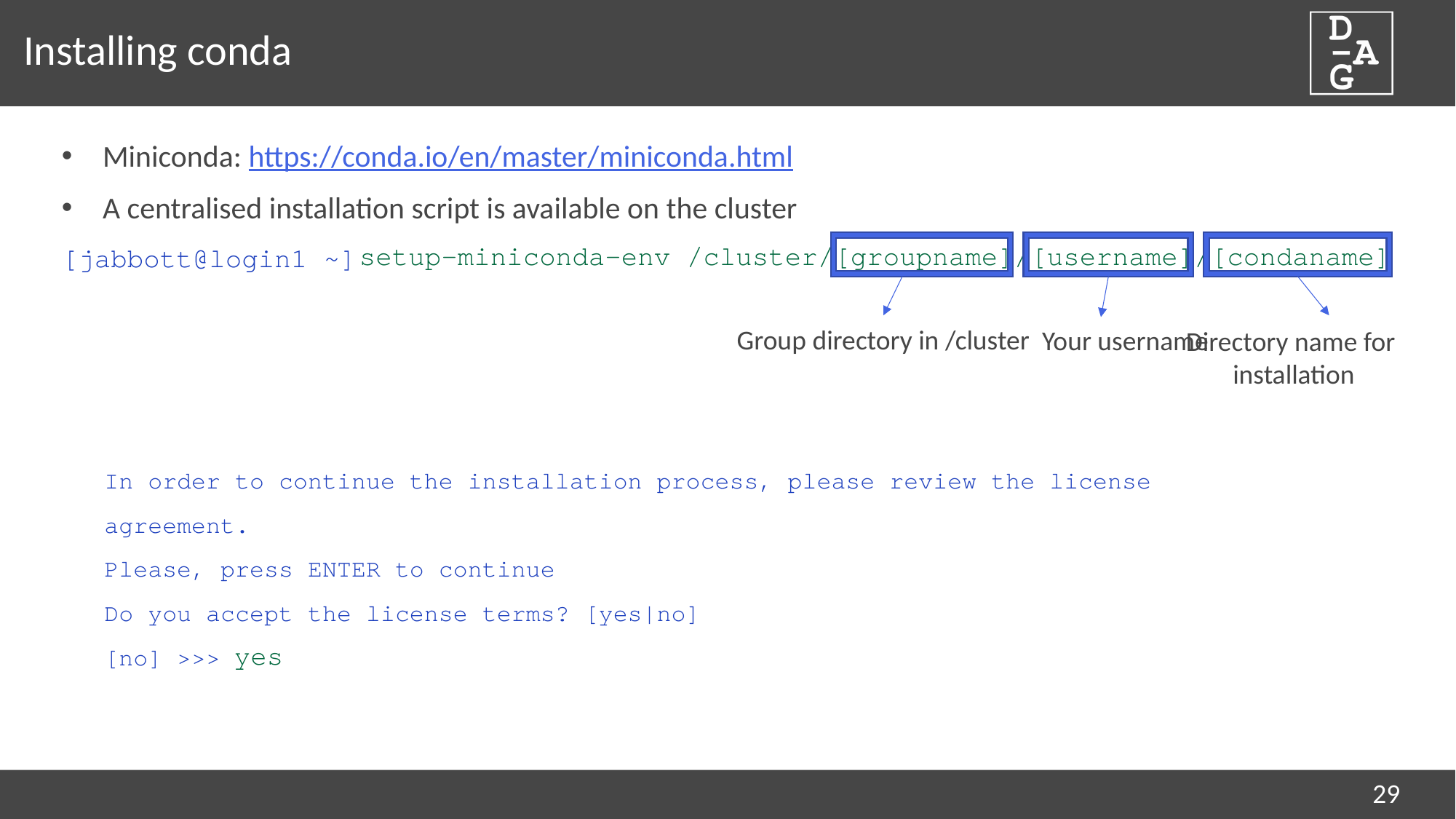

# Installing conda
Miniconda: https://conda.io/en/master/miniconda.html
A centralised installation script is available on the cluster
[jabbott@login1 ~]

In order to continue the installation process, please review the license
agreement.
Please, press ENTER to continue
Do you accept the license terms? [yes|no]
[no] >>>

setup-miniconda-env /cluster/[groupname]/[username]/[condaname]

Group directory in /cluster

Your username

Directory name for
 installation
yes
29